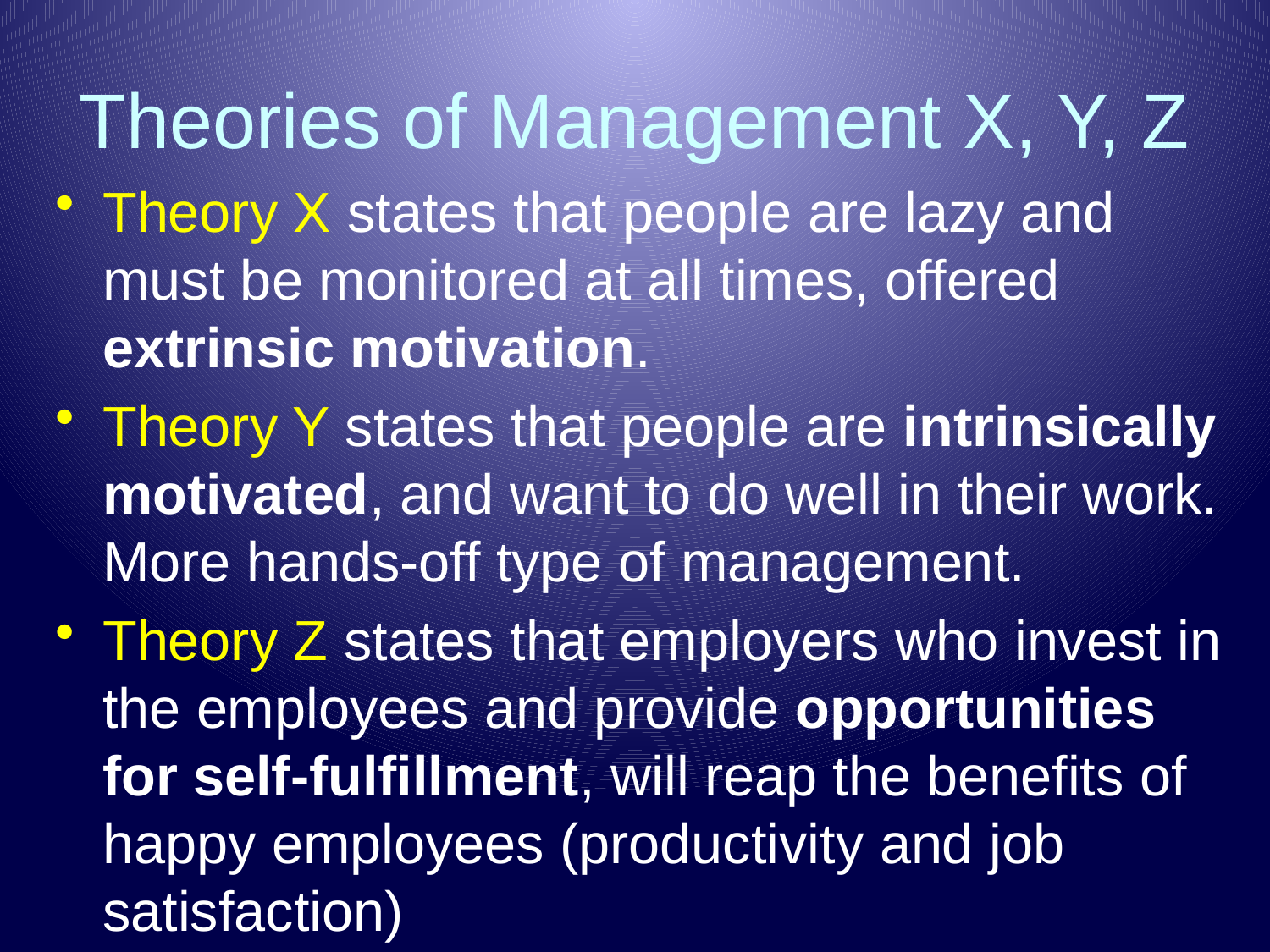

# Theories of Management X, Y, Z
Theory X states that people are lazy and must be monitored at all times, offered extrinsic motivation.
Theory Y states that people are intrinsically motivated, and want to do well in their work.  More hands-off type of management.
Theory Z states that employers who invest in the employees and provide opportunities for self-fulfillment, will reap the benefits of happy employees (productivity and job satisfaction)